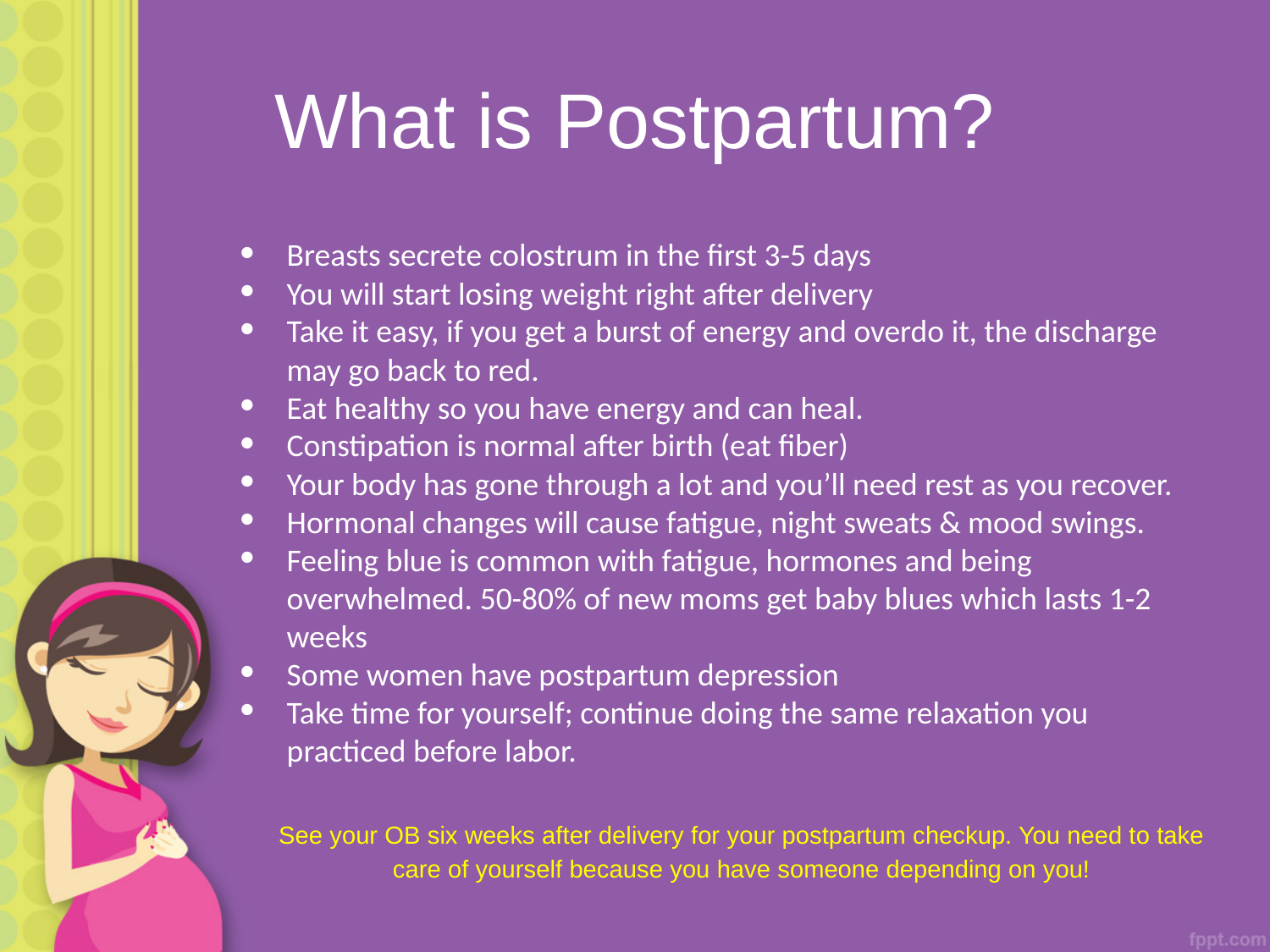

# What is Postpartum?
Breasts secrete colostrum in the first 3-5 days
You will start losing weight right after delivery
Take it easy, if you get a burst of energy and overdo it, the discharge may go back to red.
Eat healthy so you have energy and can heal.
Constipation is normal after birth (eat fiber)
Your body has gone through a lot and you’ll need rest as you recover.
Hormonal changes will cause fatigue, night sweats & mood swings.
Feeling blue is common with fatigue, hormones and being overwhelmed. 50-80% of new moms get baby blues which lasts 1-2 weeks
Some women have postpartum depression
Take time for yourself; continue doing the same relaxation you practiced before labor.

See your OB six weeks after delivery for your postpartum checkup. You need to take care of yourself because you have someone depending on you!